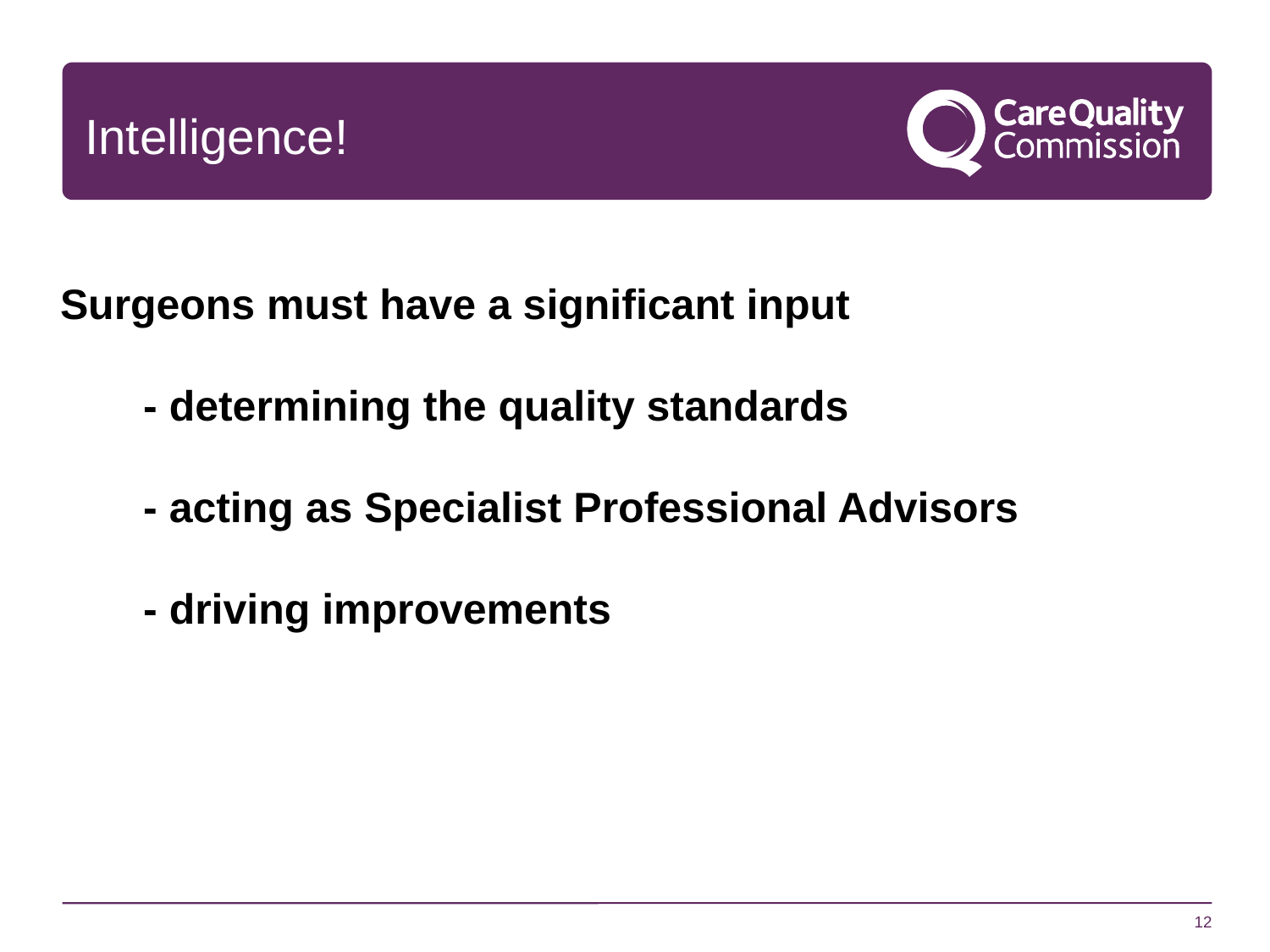

# Intelligence!

Surgeons must have a significant input

       - determining the quality standards

       - acting as Specialist Professional Advisors

       - driving improvements

12